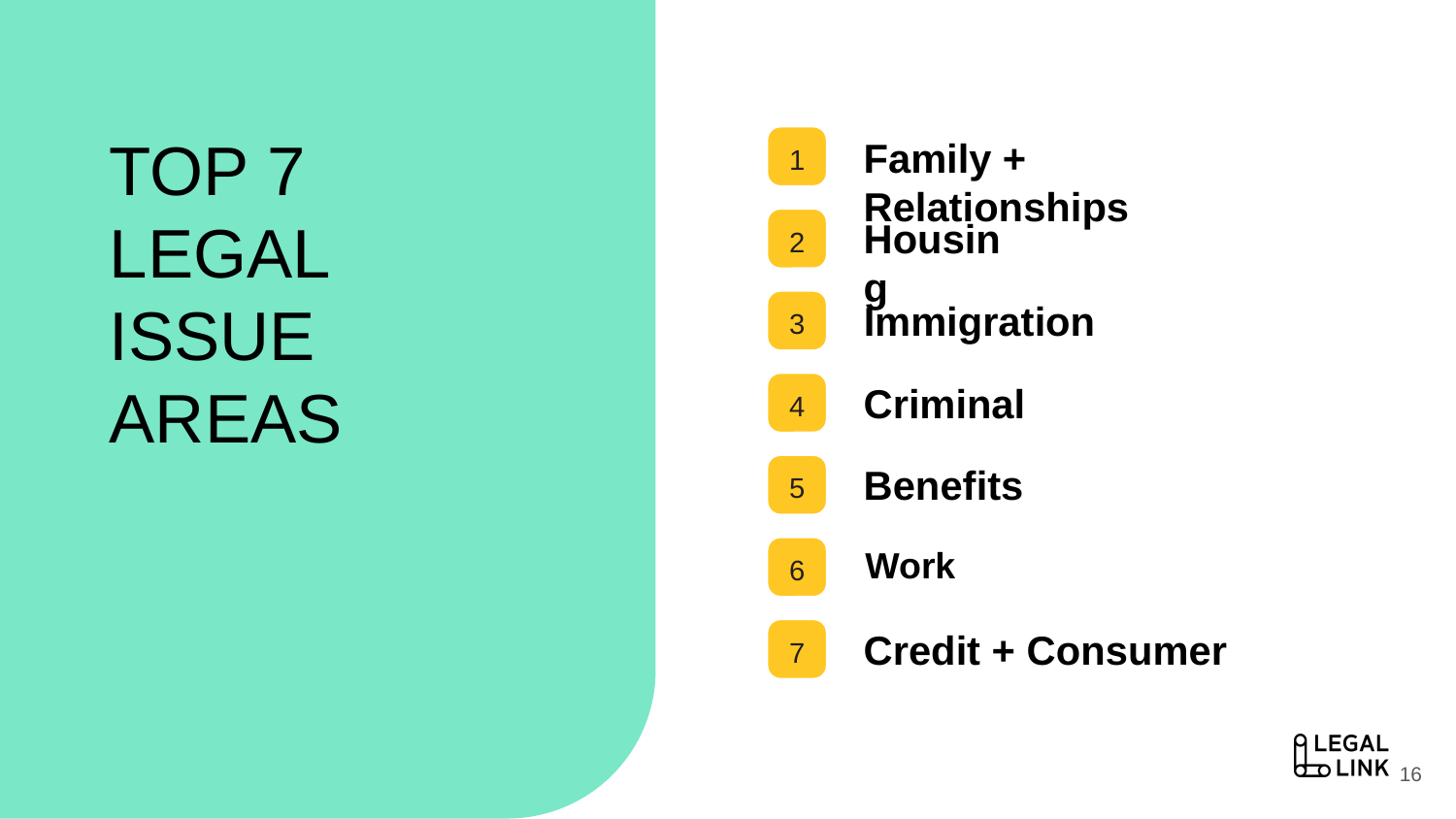

# TOP 7 LEGAL
ISSUE AREAS
Family + Relationships

1
Housing

2
Immigration

3
Criminal

4
Benefits

5
Work

6
Credit + Consumer

7
16